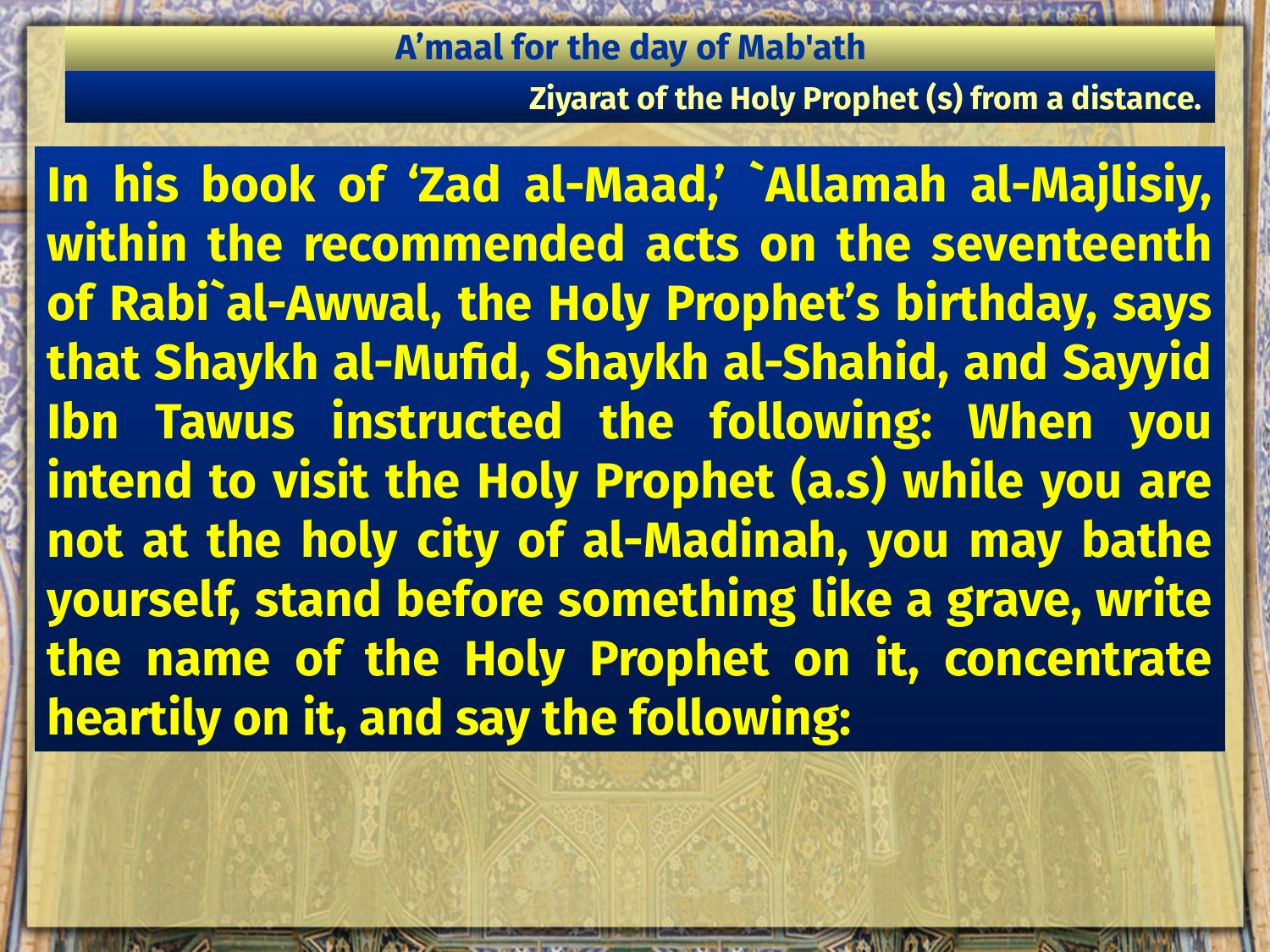

A’maal for the day of Mab'ath
Ziyarat of the Holy Prophet (s) from a distance.
In his book of ‘Zad al-Maad,’ `Allamah al-Majlisiy, within the recommended acts on the seventeenth of Rabi`al-Awwal, the Holy Prophet’s birthday, says that Shaykh al-Mufid, Shaykh al-Shahid, and Sayyid Ibn Tawus instructed the following: When you intend to visit the Holy Prophet (a.s) while you are not at the holy city of al-Madinah, you may bathe yourself, stand before something like a grave, write the name of the Holy Prophet on it, concentrate heartily on it, and say the following: